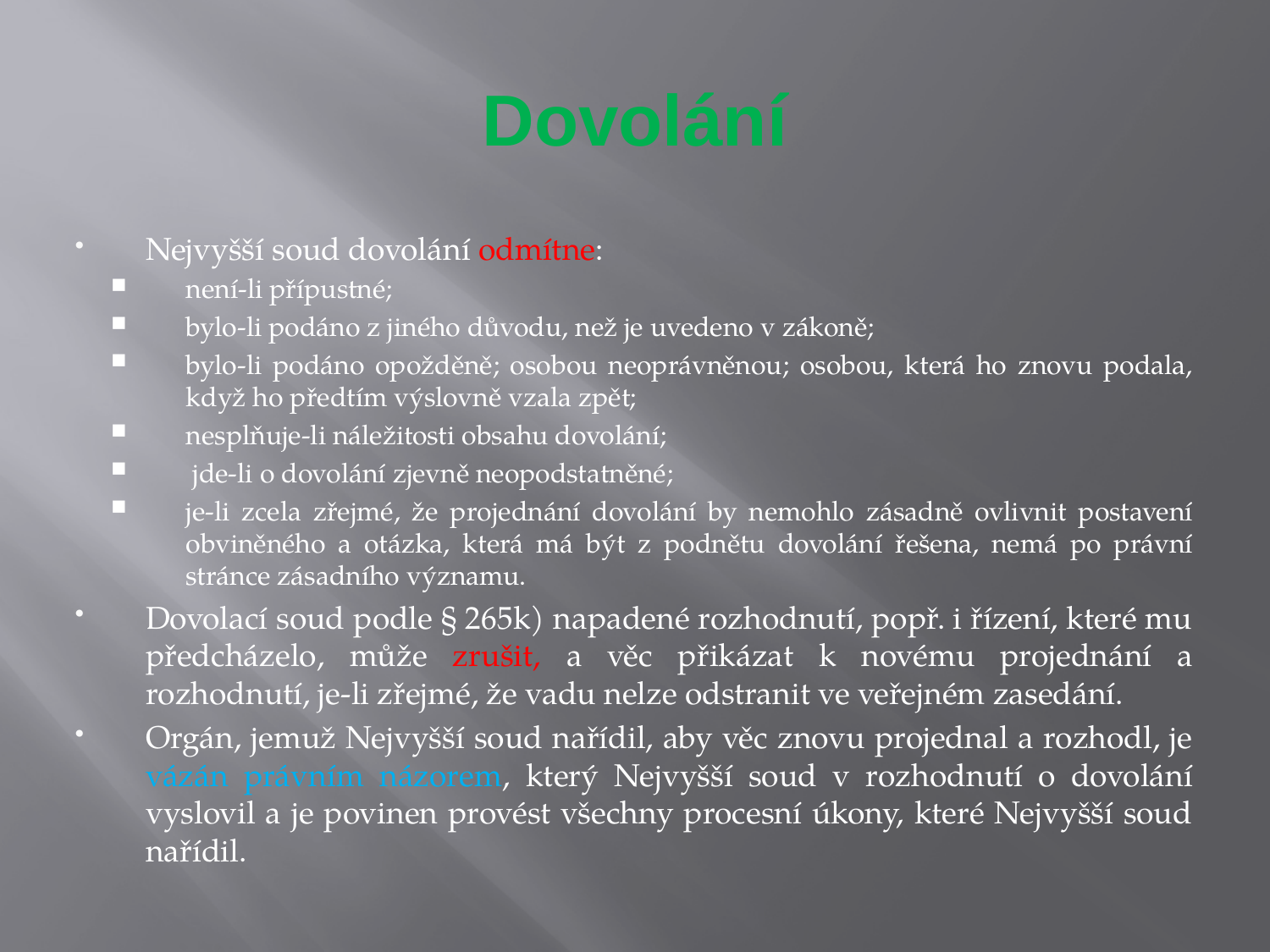

# Dovolání
Nejvyšší soud dovolání odmítne:
není-li přípustné;
bylo-li podáno z jiného důvodu, než je uvedeno v zákoně;
bylo-li podáno opožděně; osobou neoprávněnou; osobou, která ho znovu podala, když ho předtím výslovně vzala zpět;
nesplňuje-li náležitosti obsahu dovolání;
 jde-li o dovolání zjevně neopodstatněné;
je-li zcela zřejmé, že projednání dovolání by nemohlo zásadně ovlivnit postavení obviněného a otázka, která má být z podnětu dovolání řešena, nemá po právní stránce zásadního významu.
Dovolací soud podle § 265k) napadené rozhodnutí, popř. i řízení, které mu předcházelo, může zrušit, a věc přikázat k novému projednání a rozhodnutí, je-li zřejmé, že vadu nelze odstranit ve veřejném zasedání.
Orgán, jemuž Nejvyšší soud nařídil, aby věc znovu projednal a rozhodl, je vázán právním názorem, který Nejvyšší soud v rozhodnutí o dovolání vyslovil a je povinen provést všechny procesní úkony, které Nejvyšší soud nařídil.